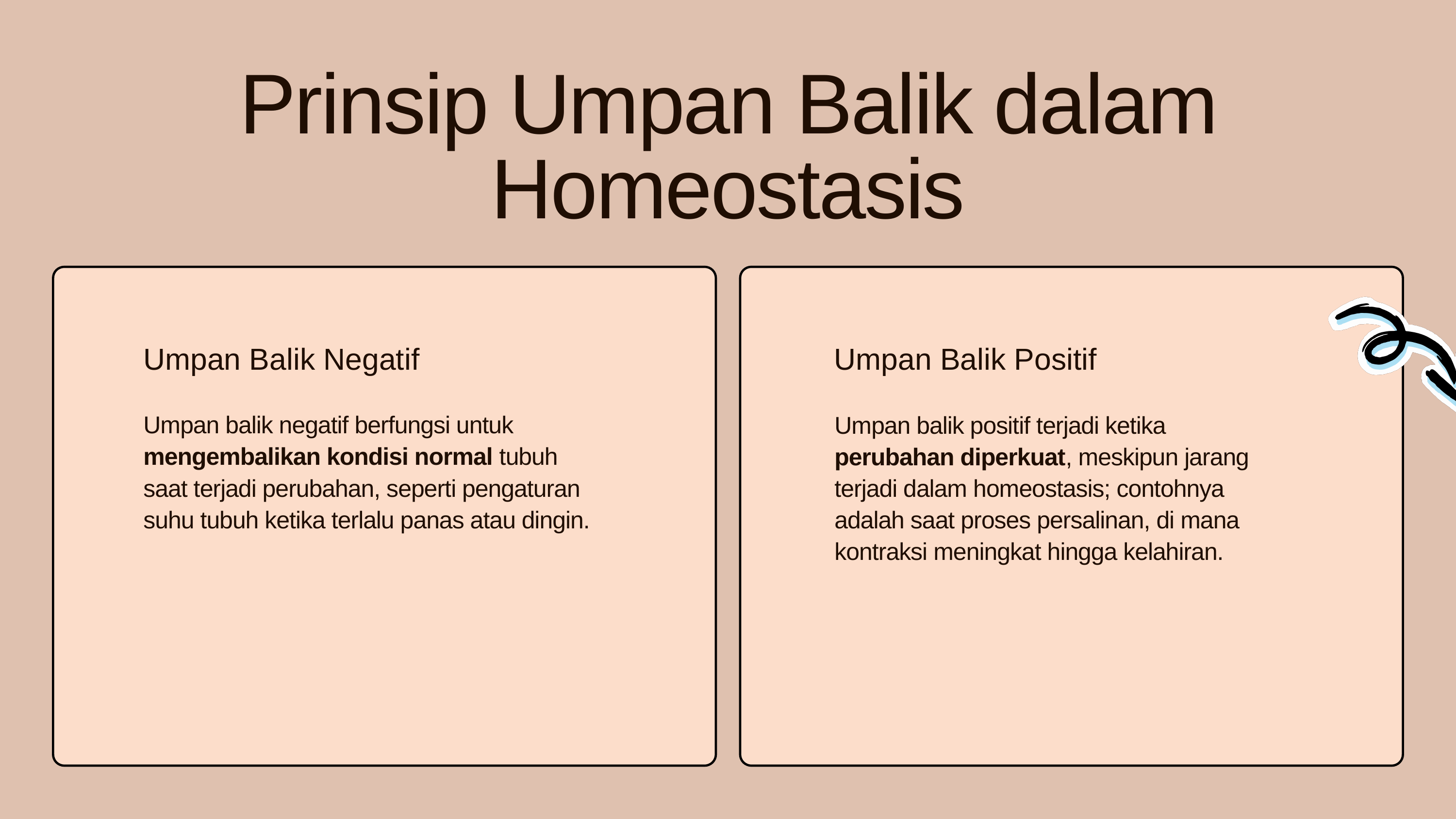

Prinsip Umpan Balik dalam Homeostasis

Umpan Balik Negatif
Umpan balik negatif berfungsi untuk mengembalikan kondisi normal tubuh saat terjadi perubahan, seperti pengaturan suhu tubuh ketika terlalu panas atau dingin.
Umpan Balik Positif
Umpan balik positif terjadi ketika perubahan diperkuat, meskipun jarang terjadi dalam homeostasis; contohnya adalah saat proses persalinan, di mana kontraksi meningkat hingga kelahiran.